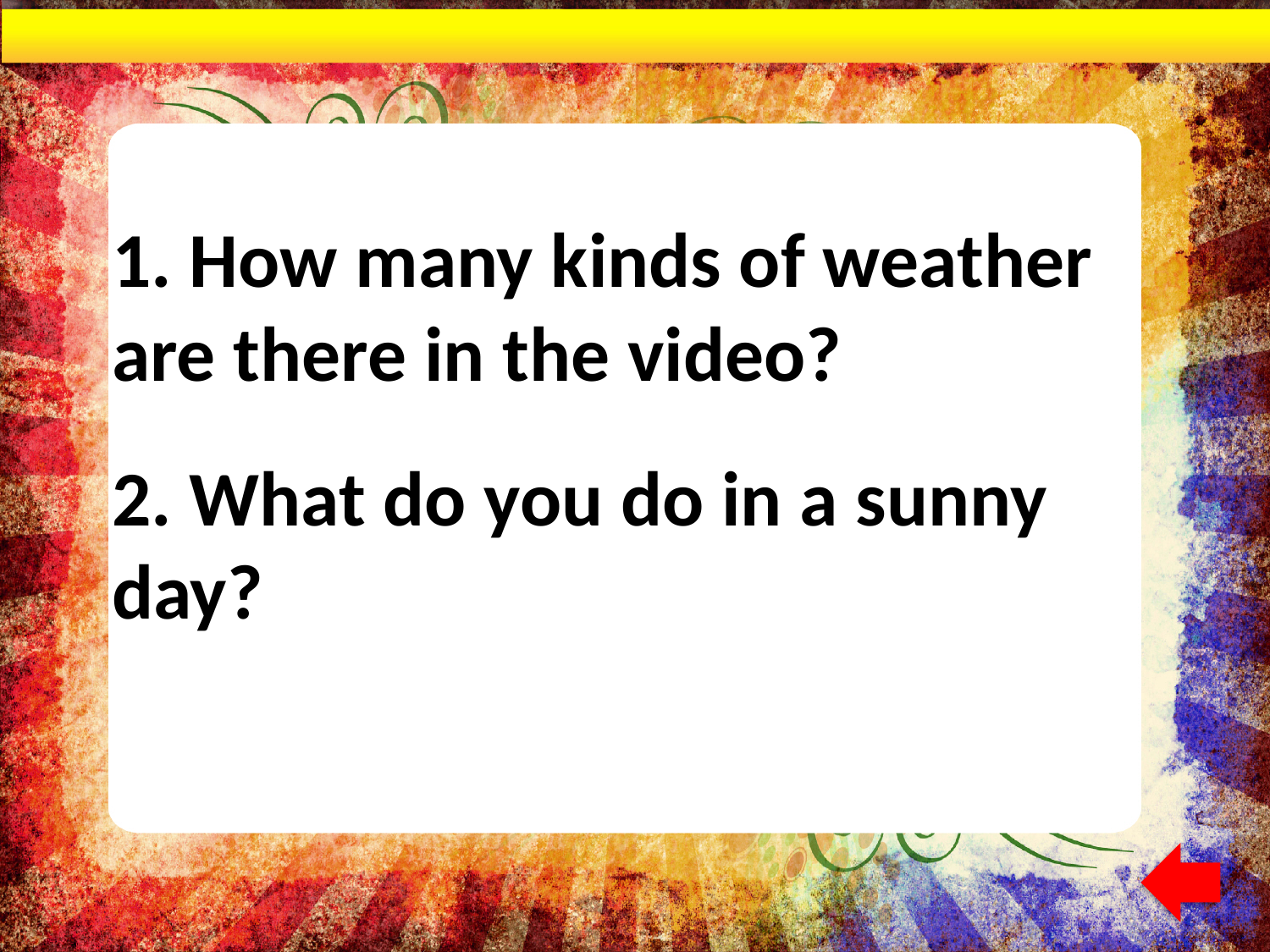

# 1. How many kinds of weather are there in the video?
2. What do you do in a sunny day?